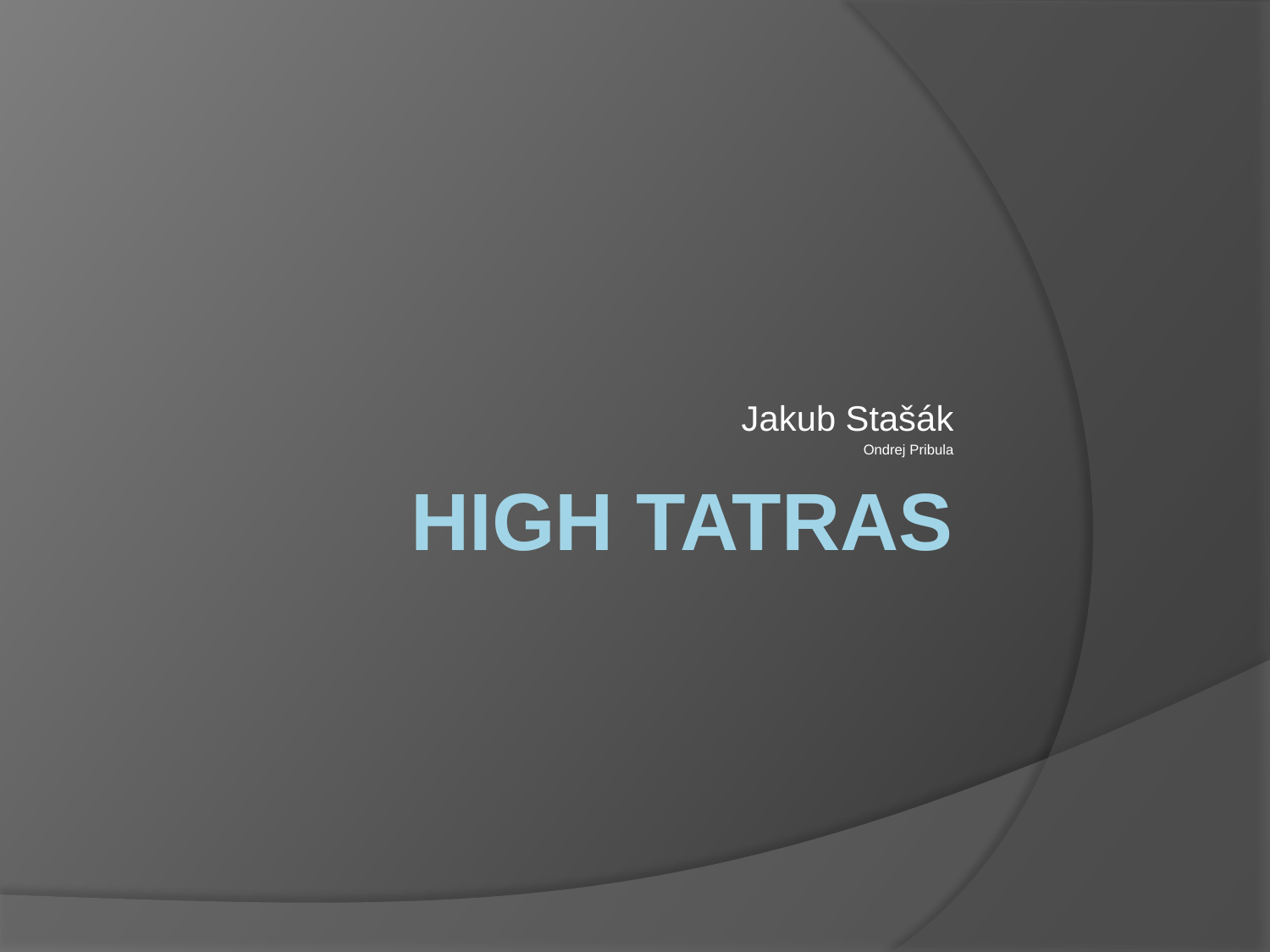

Jakub Stašák
Ondrej Pribula
# HIGH TATRAS